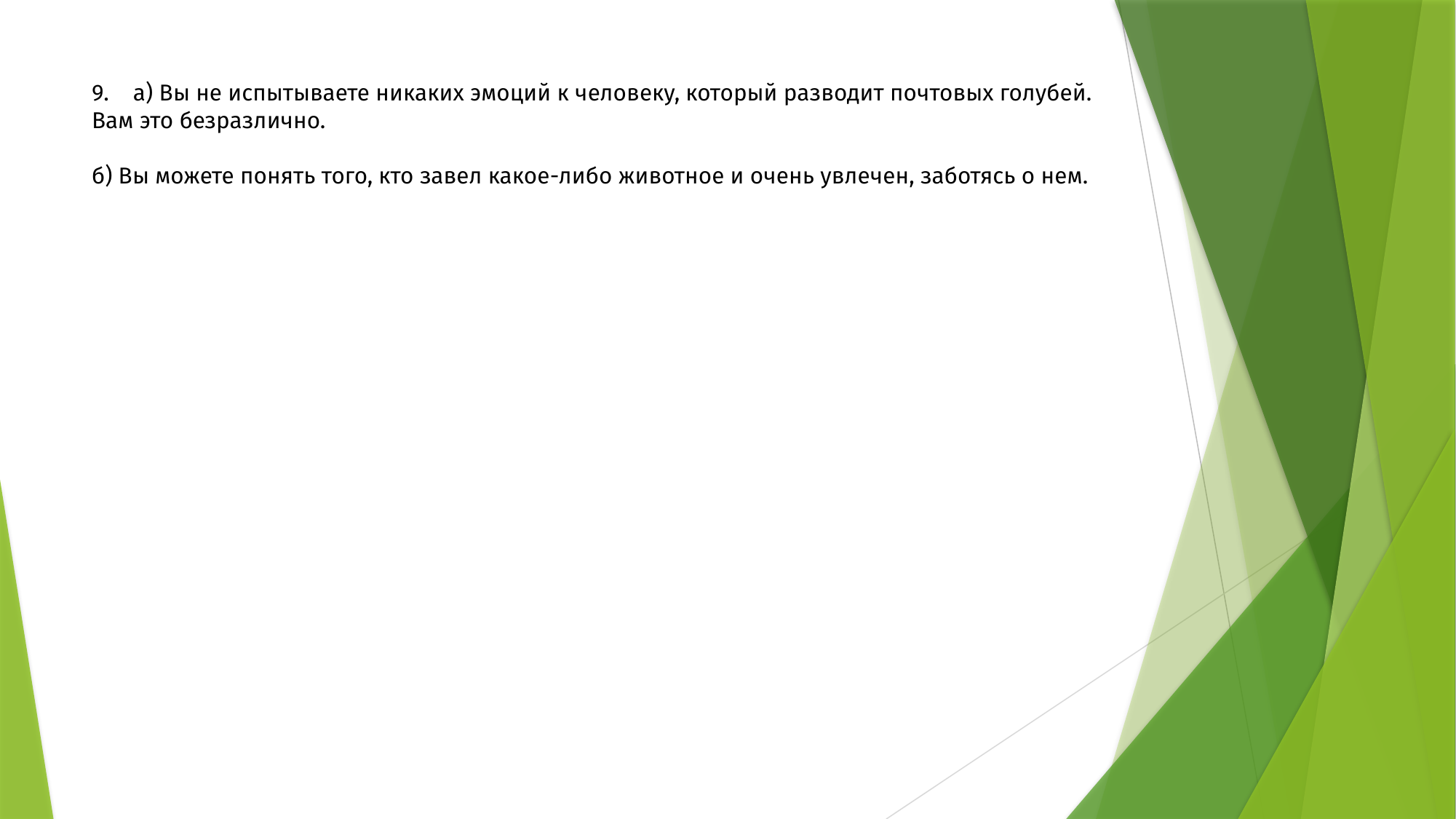

# 9.    а) Вы не испытываете никаких эмоций к человеку, который разводит почтовых голубей. Вам это безразлично. б) Вы можете понять того, кто завел какое-либо животное и очень увлечен, заботясь о нем.